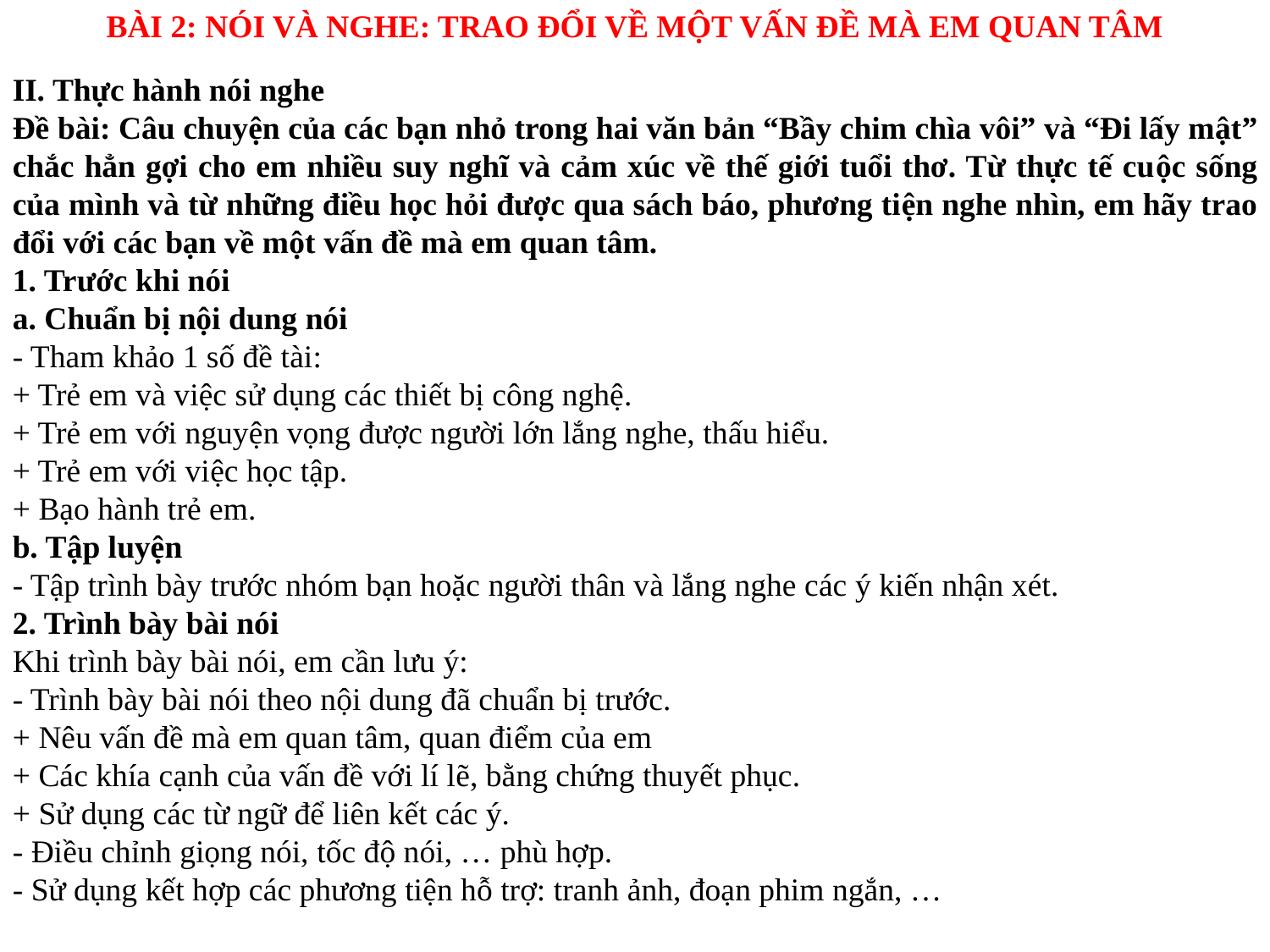

BÀI 2: NÓI VÀ NGHE: TRAO ĐỔI VỀ MỘT VẤN ĐỀ MÀ EM QUAN TÂM

II. Thực hành nói nghe
Đề bài: Câu chuyện của các bạn nhỏ trong hai văn bản “Bầy chim chìa vôi” và “Đi lấy mật” chắc hẳn gợi cho em nhiều suy nghĩ và cảm xúc về thế giới tuổi thơ. Từ thực tế cuộc sống của mình và từ những điều học hỏi được qua sách báo, phương tiện nghe nhìn, em hãy trao đổi với các bạn về một vấn đề mà em quan tâm.
1. Trước khi nói
a. Chuẩn bị nội dung nói
- Tham khảo 1 số đề tài:
+ Trẻ em và việc sử dụng các thiết bị công nghệ.
+ Trẻ em với nguyện vọng được người lớn lắng nghe, thấu hiểu.
+ Trẻ em với việc học tập.
+ Bạo hành trẻ em.
b. Tập luyện
- Tập trình bày trước nhóm bạn hoặc người thân và lắng nghe các ý kiến nhận xét.
2. Trình bày bài nói
Khi trình bày bài nói, em cần lưu ý:
- Trình bày bài nói theo nội dung đã chuẩn bị trước.
+ Nêu vấn đề mà em quan tâm, quan điểm của em
+ Các khía cạnh của vấn đề với lí lẽ, bằng chứng thuyết phục.
+ Sử dụng các từ ngữ để liên kết các ý.
- Điều chỉnh giọng nói, tốc độ nói, … phù hợp.
- Sử dụng kết hợp các phương tiện hỗ trợ: tranh ảnh, đoạn phim ngắn, …